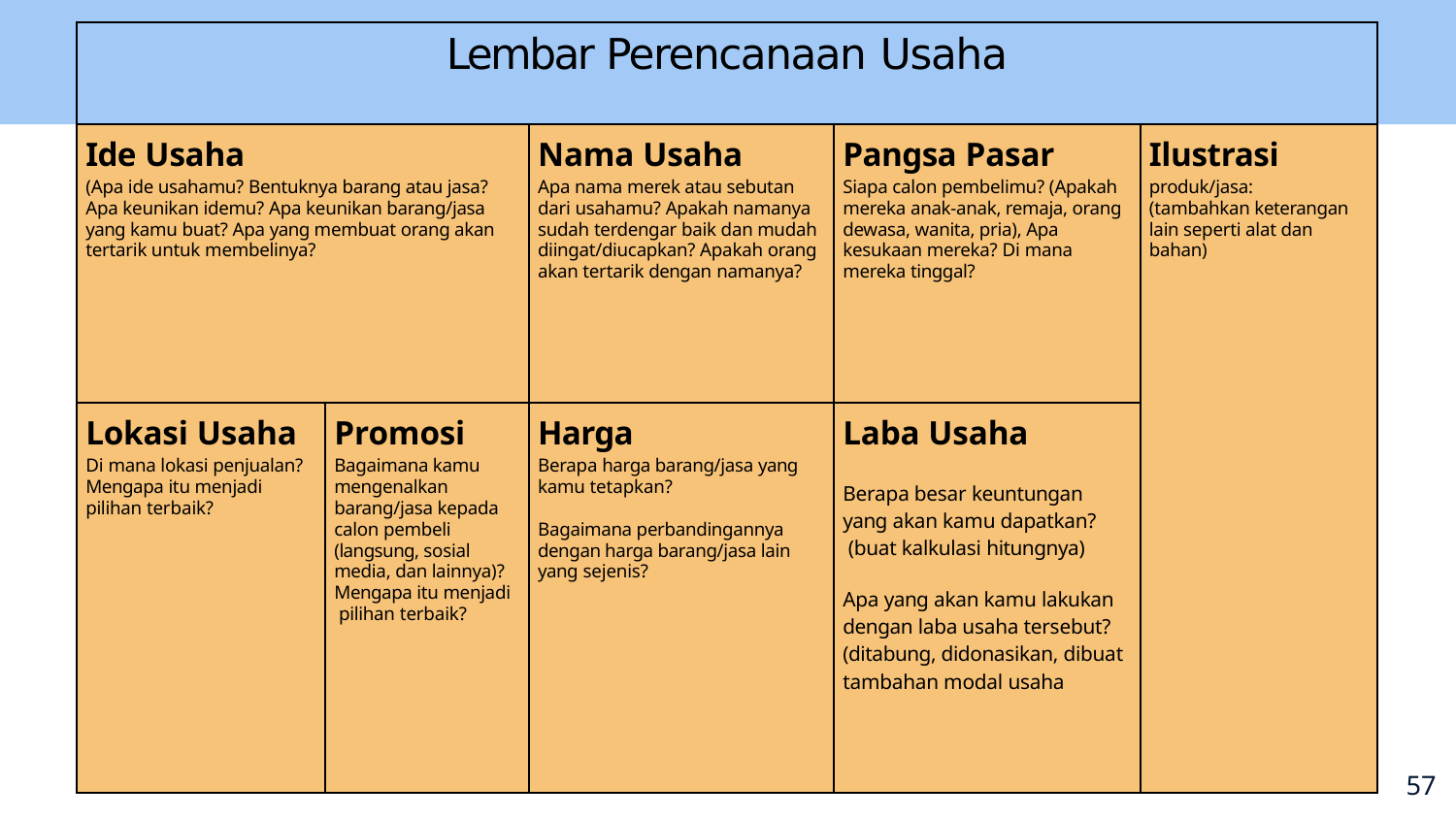

| Lembar Perencanaan Usaha |  |  |  |  |
| --- | --- | --- | --- | --- |
| Ide Usaha (Apa ide usahamu? Bentuknya barang atau jasa? Apa keunikan idemu? Apa keunikan barang/jasa yang kamu buat? Apa yang membuat orang akan tertarik untuk membelinya? |  | Nama Usaha Apa nama merek atau sebutan dari usahamu? Apakah namanya sudah terdengar baik dan mudah diingat/diucapkan? Apakah orang akan tertarik dengan namanya? | Pangsa Pasar Siapa calon pembelimu? (Apakah mereka anak-anak, remaja, orang dewasa, wanita, pria), Apa kesukaan mereka? Di mana mereka tinggal? | Ilustrasi produk/jasa: (tambahkan keterangan lain seperti alat dan bahan) |
| Lokasi Usaha Di mana lokasi penjualan? Mengapa itu menjadi pilihan terbaik? | Promosi Bagaimana kamu mengenalkan barang/jasa kepada calon pembeli (langsung, sosial media, dan lainnya)? Mengapa itu menjadi pilihan terbaik? | Harga Berapa harga barang/jasa yang kamu tetapkan? Bagaimana perbandingannya dengan harga barang/jasa lain yang sejenis? | Laba Usaha Berapa besar keuntungan yang akan kamu dapatkan? (buat kalkulasi hitungnya) Apa yang akan kamu lakukan dengan laba usaha tersebut? (ditabung, didonasikan, dibuat tambahan modal usaha |  |
57